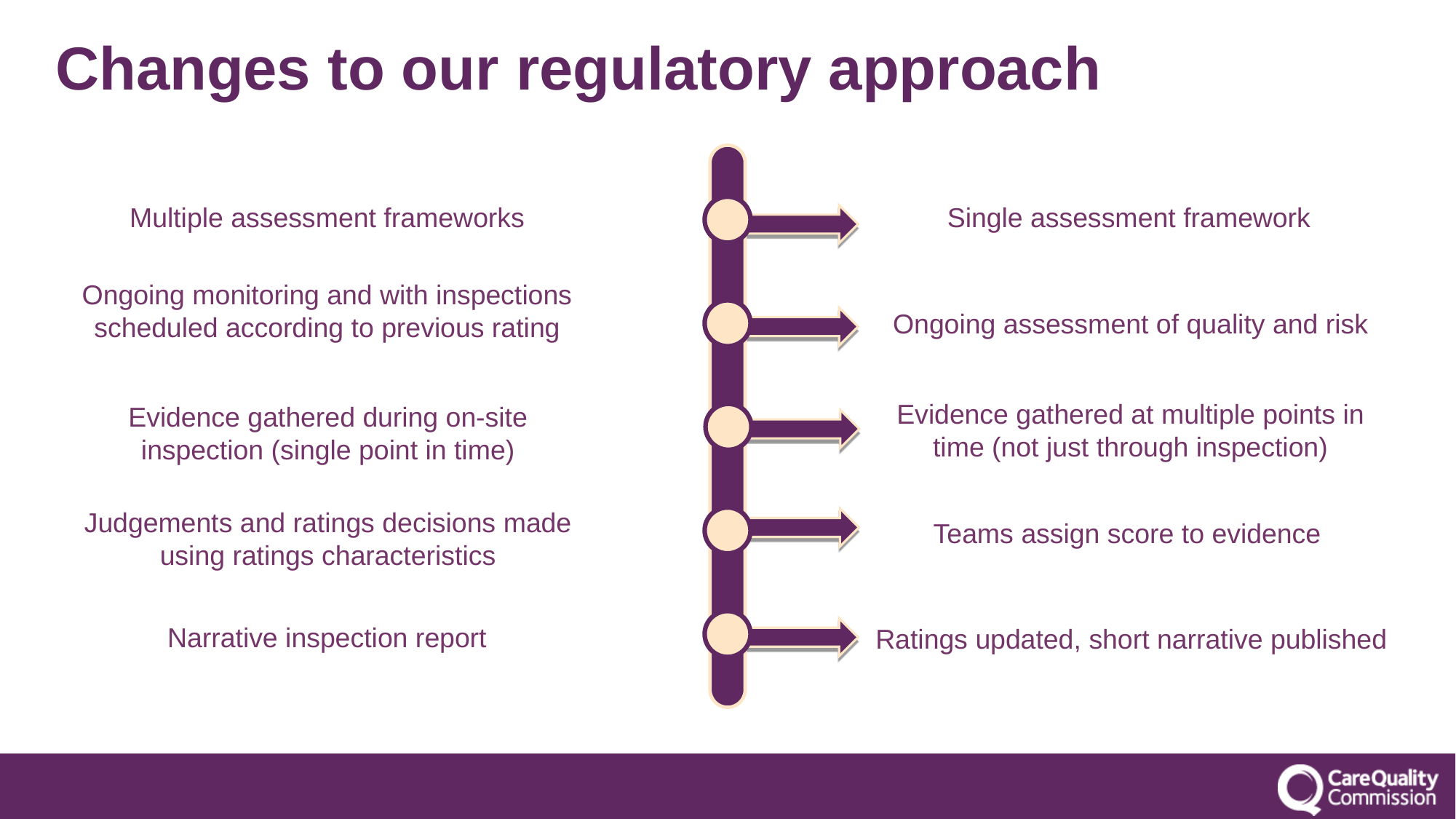

# Changes to our regulatory approach

Single assessment framework
Multiple assessment frameworks

Ongoing assessment of quality and risk
Ongoing monitoring and with inspections scheduled according to previous rating

Evidence gathered at multiple points in time (not just through inspection)
Evidence gathered during on-site inspection (single point in time)

Teams assign score to evidence
Judgements and ratings decisions made using ratings characteristics

Narrative inspection report

Ratings updated, short narrative published